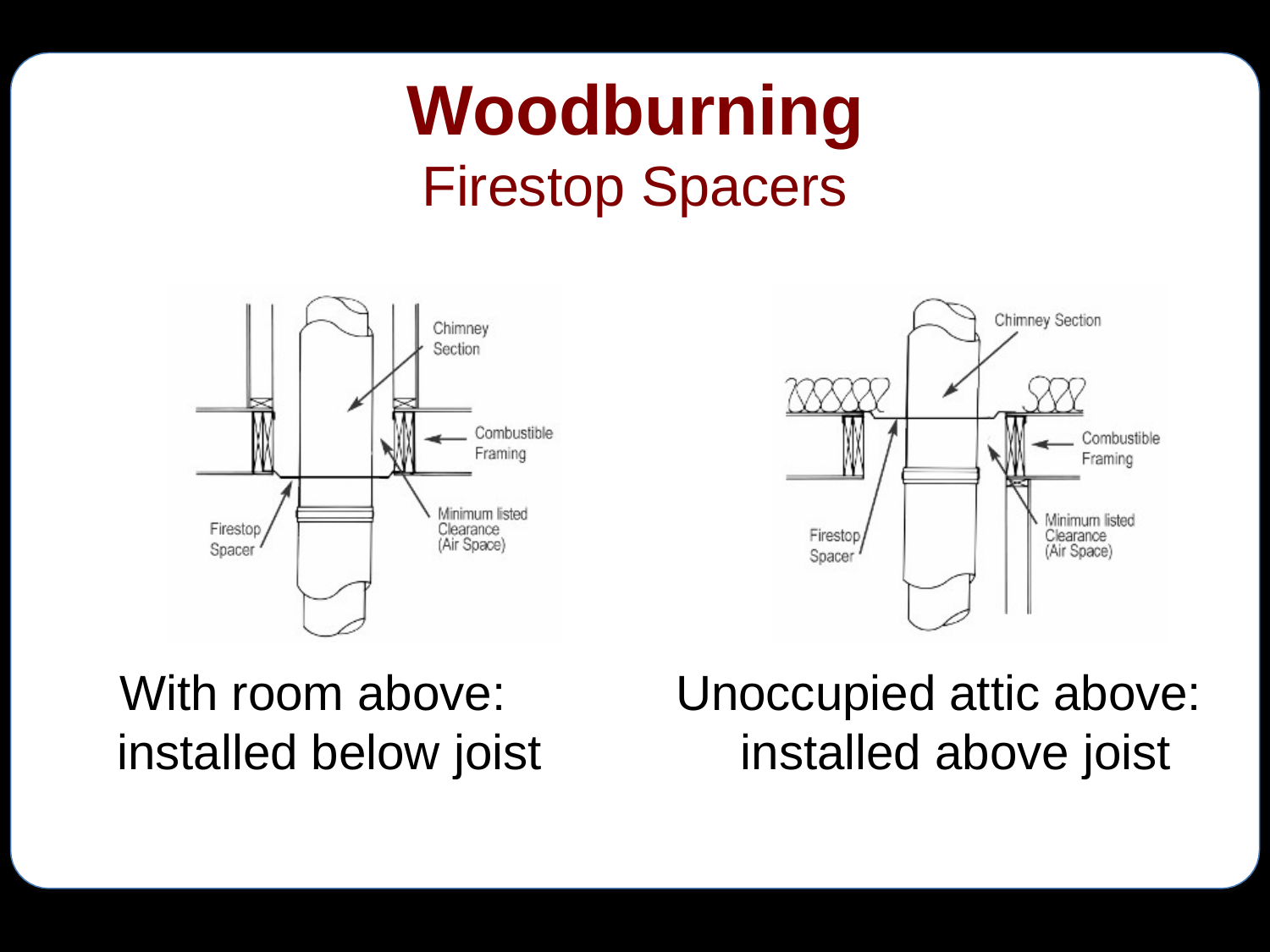

# Woodburning
Firestop Spacers

With room above:  installed below joist
Unoccupied attic above:  installed above joist